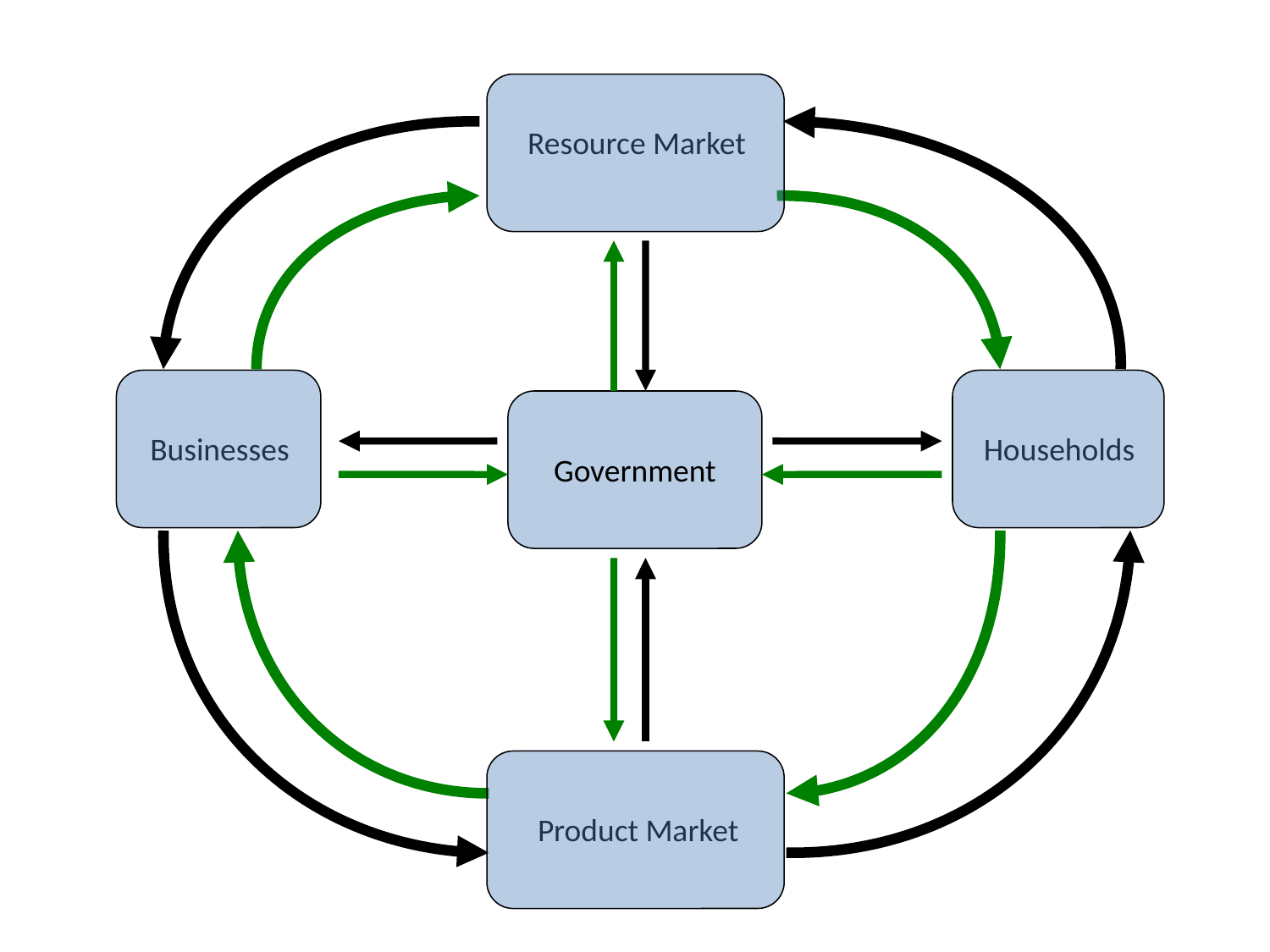

Resource Market

Businesses

Households

Government

Product Market